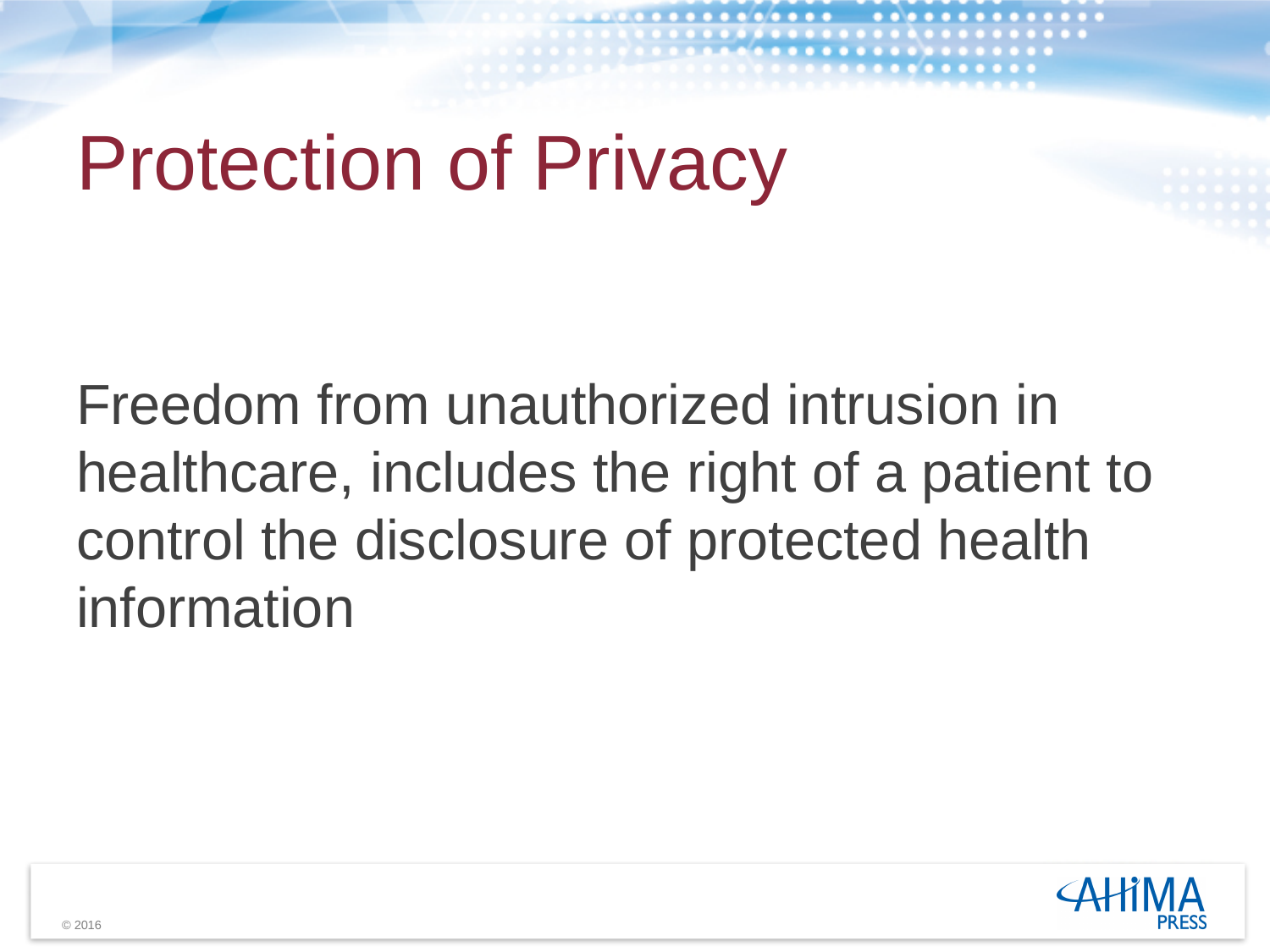

# Protection of Privacy

Freedom from unauthorized intrusion in healthcare, includes the right of a patient to control the disclosure of protected health information